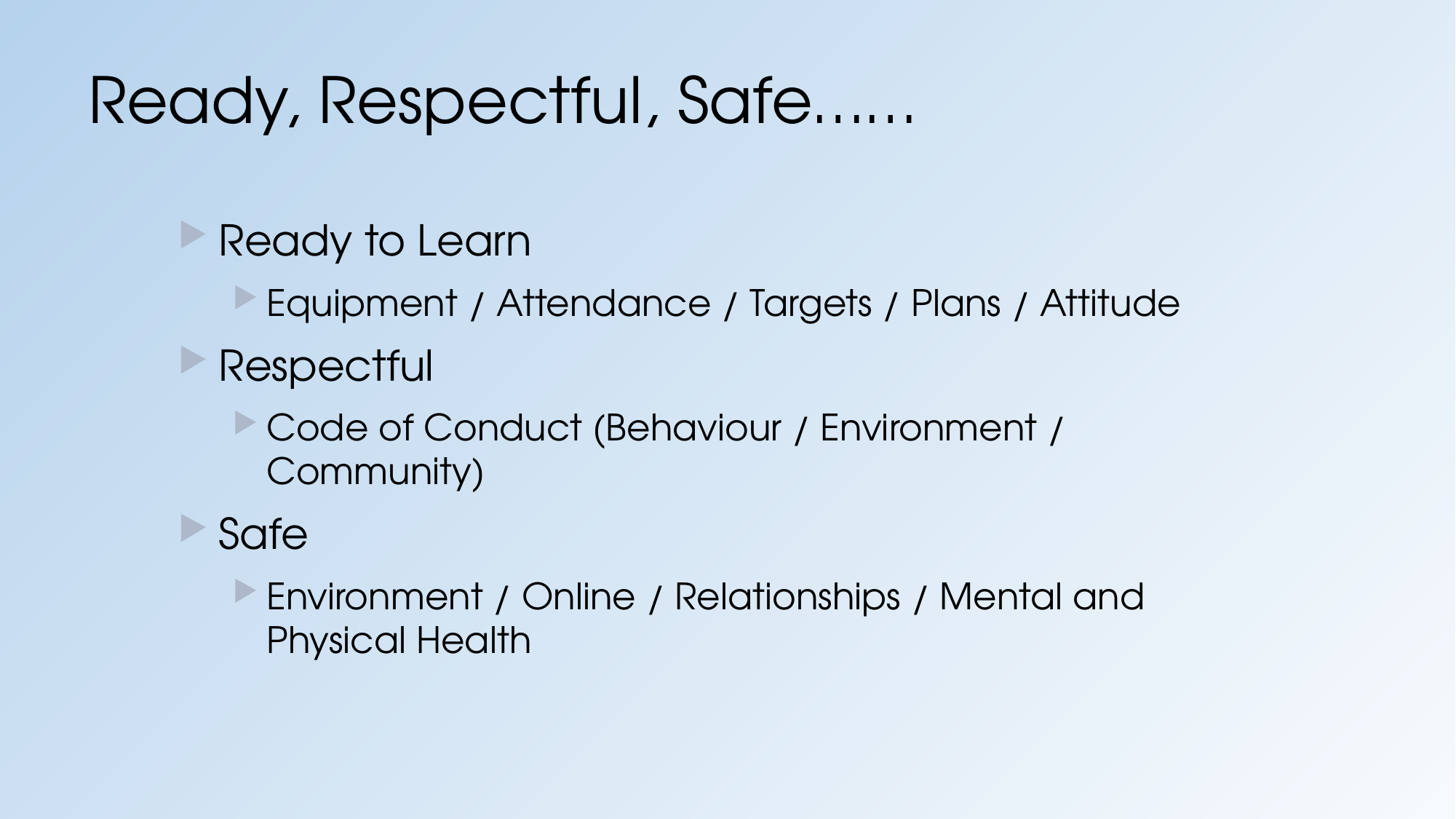

# Ready, Respectful, Safe……
Ready to Learn
Equipment / Attendance / Targets / Plans / Attitude
Respectful
Code of Conduct (Behaviour / Environment / Community)
Safe
Environment / Online / Relationships / Mental and Physical Health